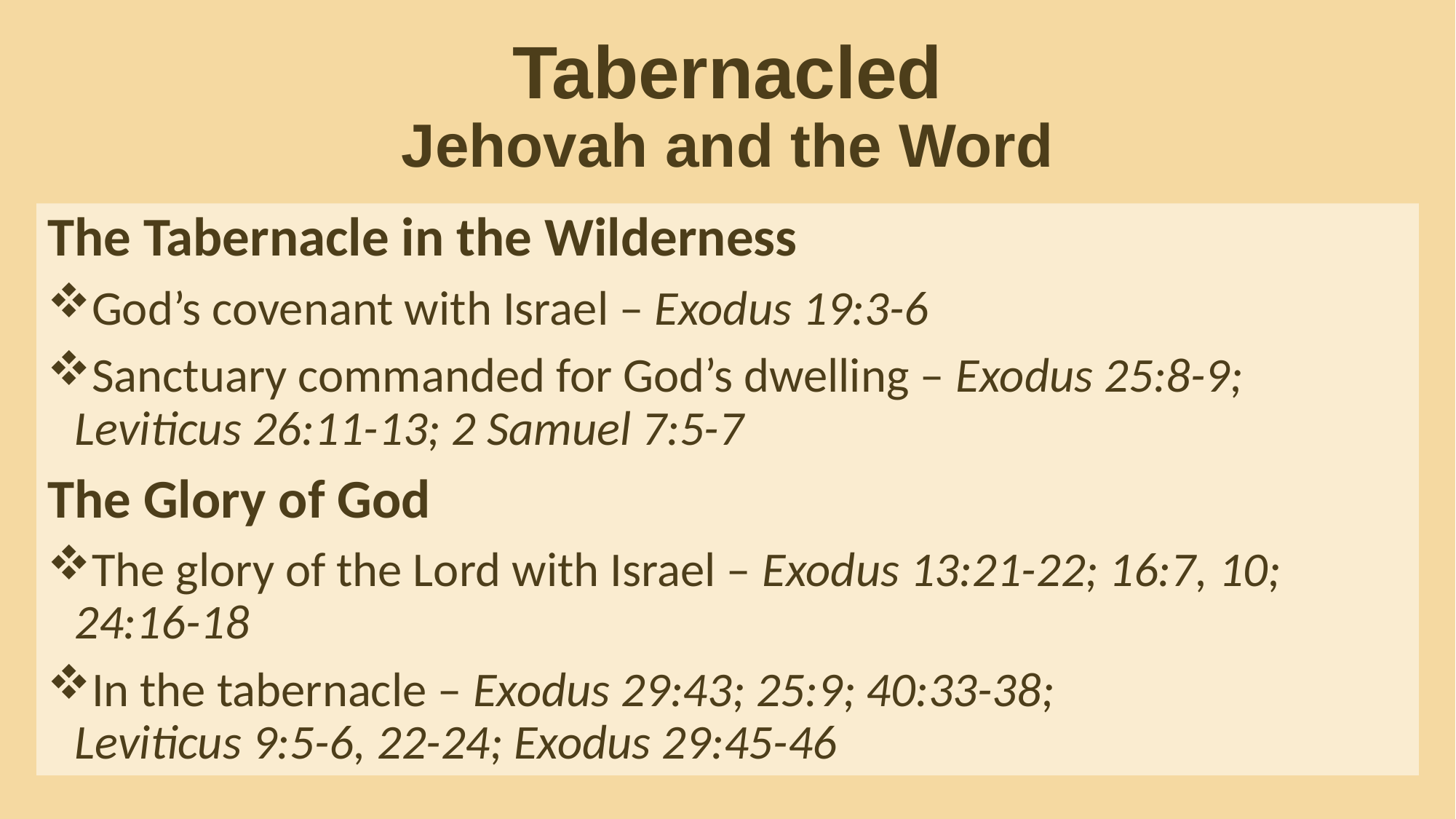

# Tabernacled Jehovah and the Word
The Tabernacle in the Wilderness
God’s covenant with Israel – Exodus 19:3-6
Sanctuary commanded for God’s dwelling – Exodus 25:8-9; Leviticus 26:11-13; 2 Samuel 7:5-7
The Glory of God
The glory of the Lord with Israel – Exodus 13:21-22; 16:7, 10; 24:16-18
In the tabernacle – Exodus 29:43; 25:9; 40:33-38;                   Leviticus 9:5-6, 22-24; Exodus 29:45-46